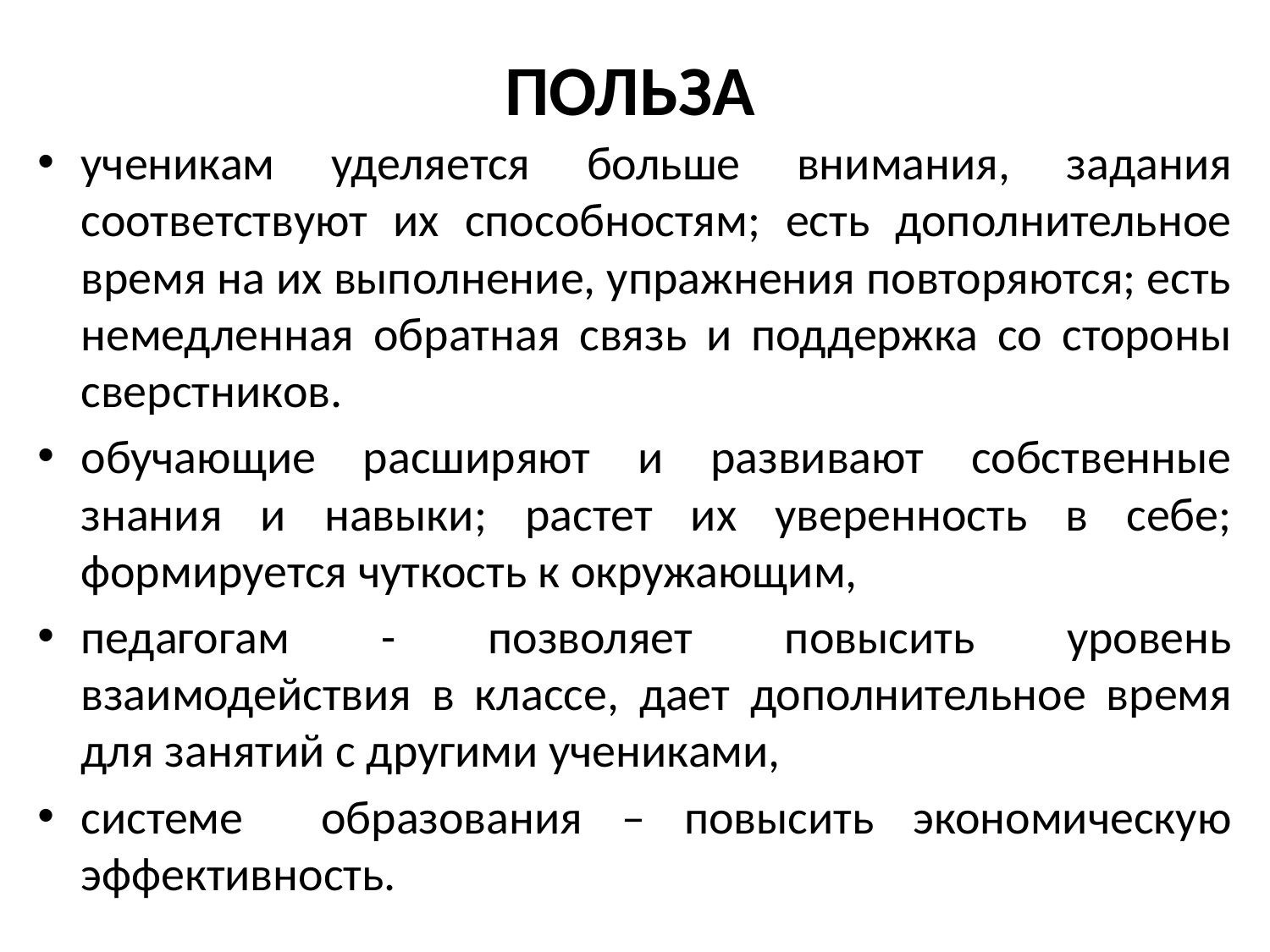

# ПОЛЬЗА
ученикам уделяется больше внимания, задания соответствуют их способностям; есть дополнительное время на их выполнение, упражнения повторяются; есть немедленная обратная связь и поддержка со стороны сверстников.
обучающие расширяют и развивают собственные знания и навыки; растет их уверенность в себе; формируется чуткость к окружающим,
педагогам - позволяет повысить уровень взаимодействия в классе, дает дополнительное время для занятий с другими учениками,
системе  образования – повысить экономическую эффективность.